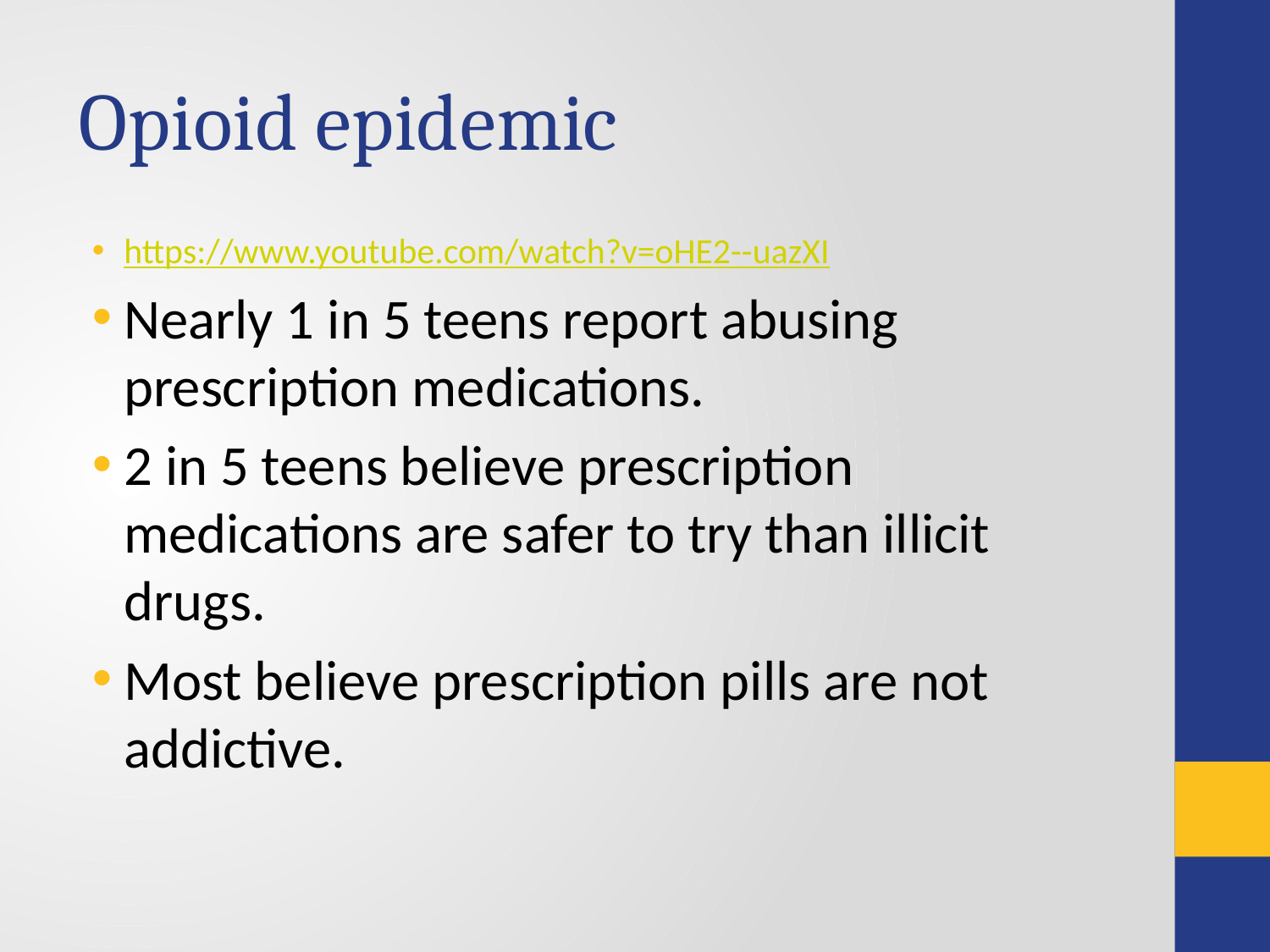

# Opioid epidemic
https://www.youtube.com/watch?v=oHE2--uazXI
Nearly 1 in 5 teens report abusing prescription medications.
2 in 5 teens believe prescription medications are safer to try than illicit drugs.
Most believe prescription pills are not addictive.